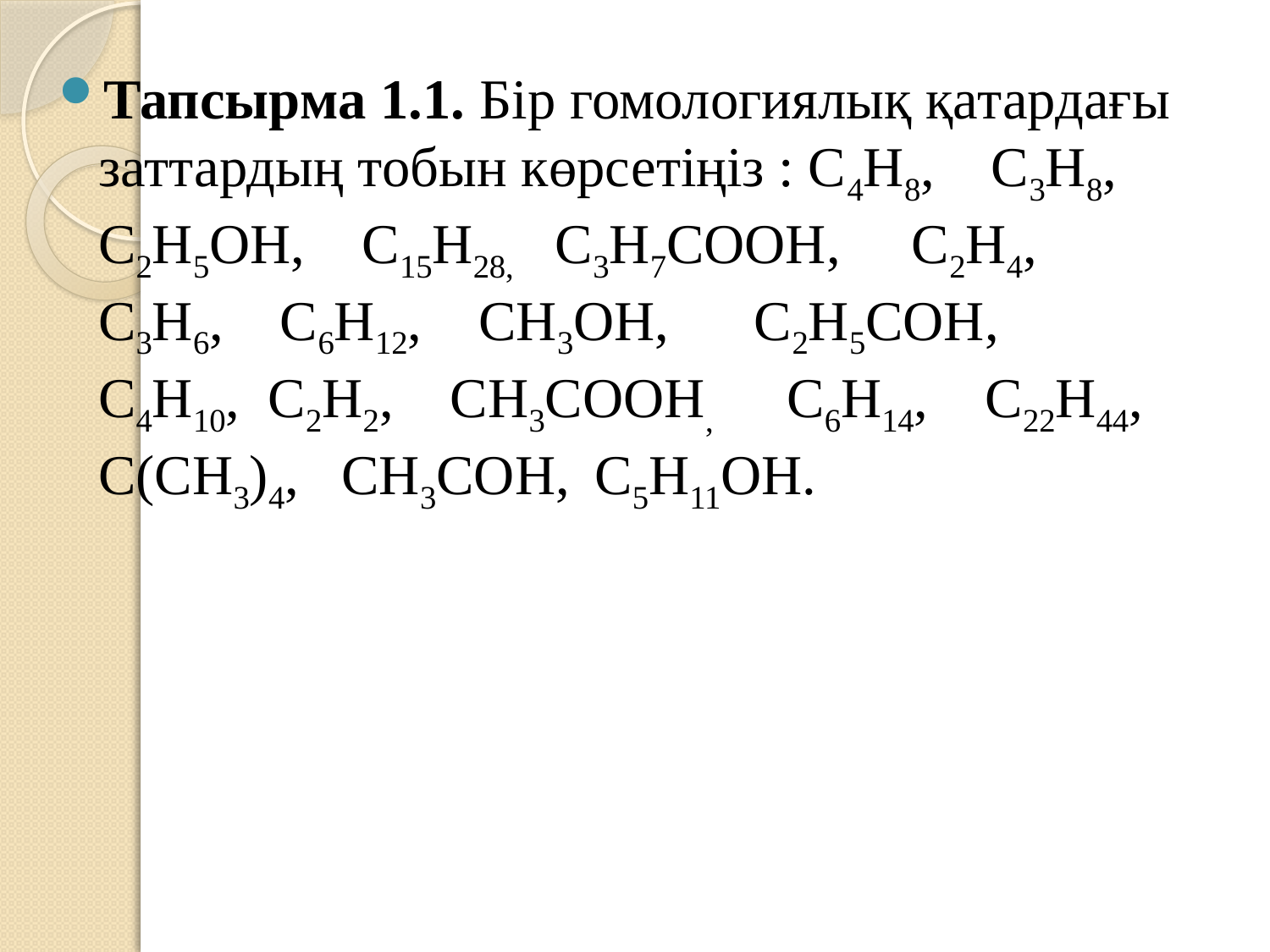

Тапсырма 1.1. Бір гомологиялық қатардағы заттардың тобын көрсетіңіз : С4Н8,    С3Н8,   С2Н5ОН,    С15Н28,     С3Н7СООН,     С2Н4,    С3Н6,    С6Н12,    СН3ОН,      С2Н5СОН,      С4Н10,  С2Н2,    СН3СООН,      С6Н14,    С22Н44, С(СН3)4,   СН3СОН,   С5Н11ОН.